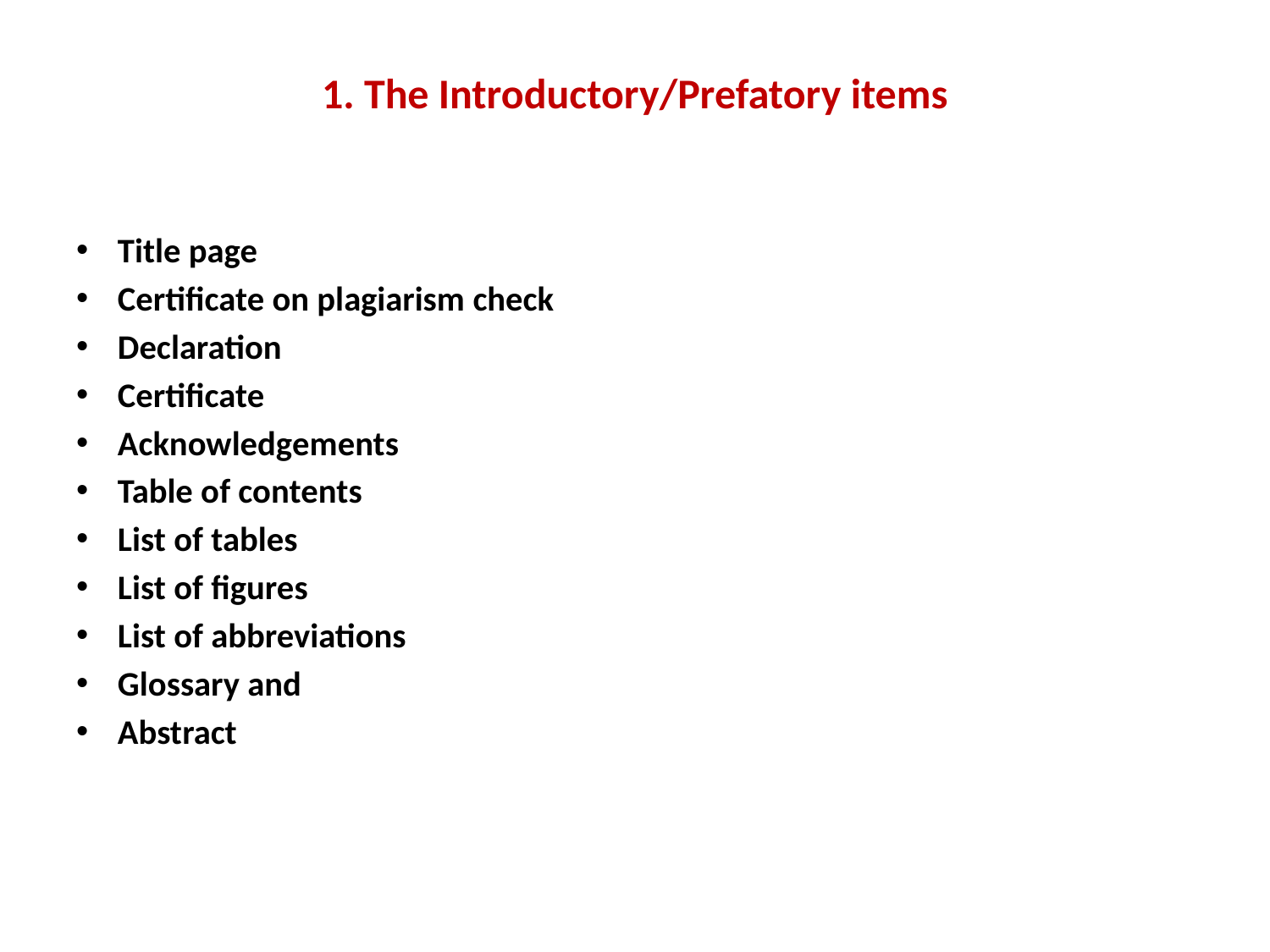

# 1. The Introductory/Prefatory items
Title page
Certificate on plagiarism check
Declaration
Certificate
Acknowledgements
Table of contents
List of tables
List of figures
List of abbreviations
Glossary and
Abstract